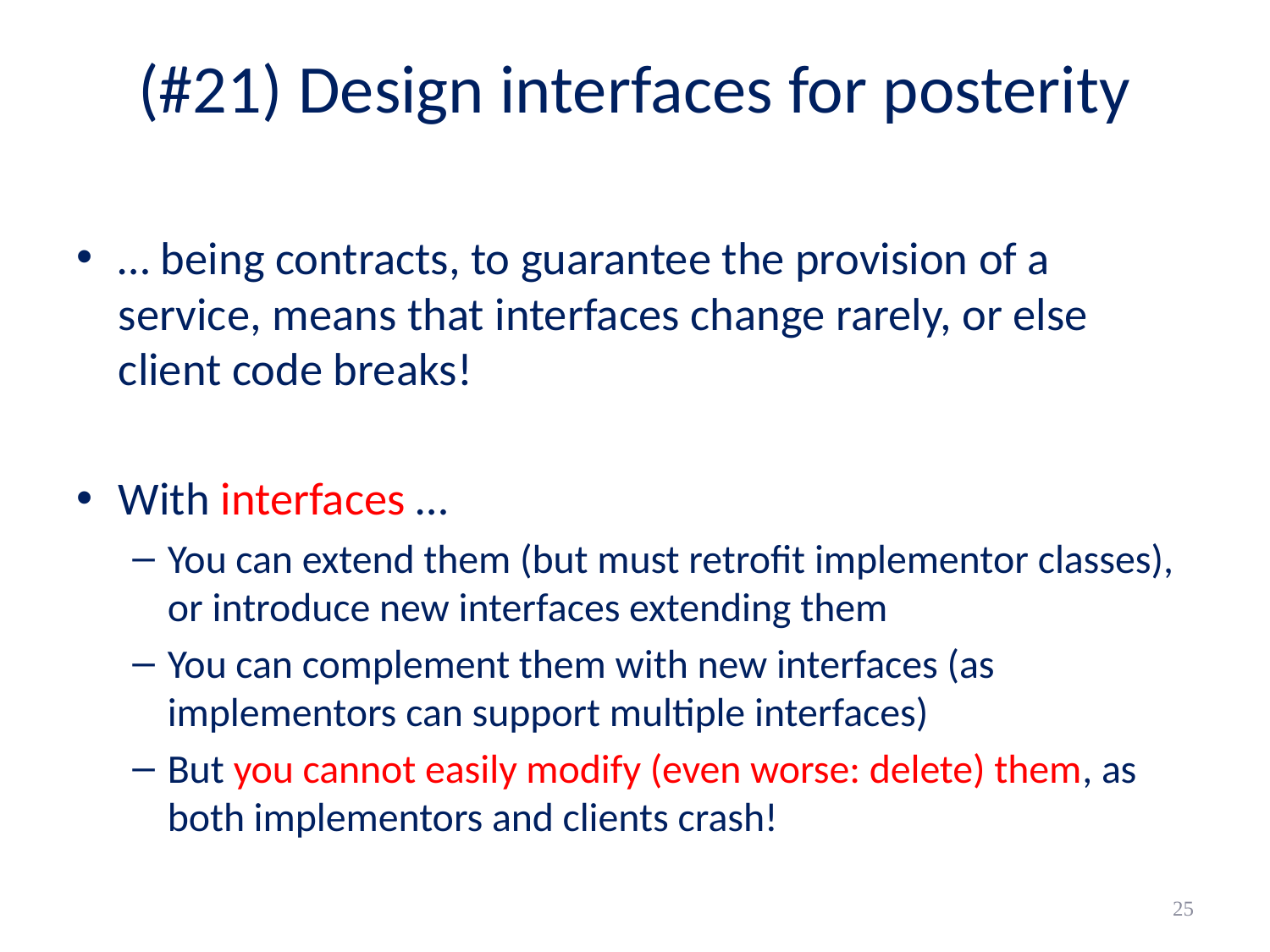

# (#21) Design interfaces for posterity
… being contracts, to guarantee the provision of a service, means that interfaces change rarely, or else client code breaks!

With interfaces …
You can extend them (but must retrofit implementor classes), or introduce new interfaces extending them
You can complement them with new interfaces (as implementors can support multiple interfaces)
But you cannot easily modify (even worse: delete) them, as both implementors and clients crash!
25